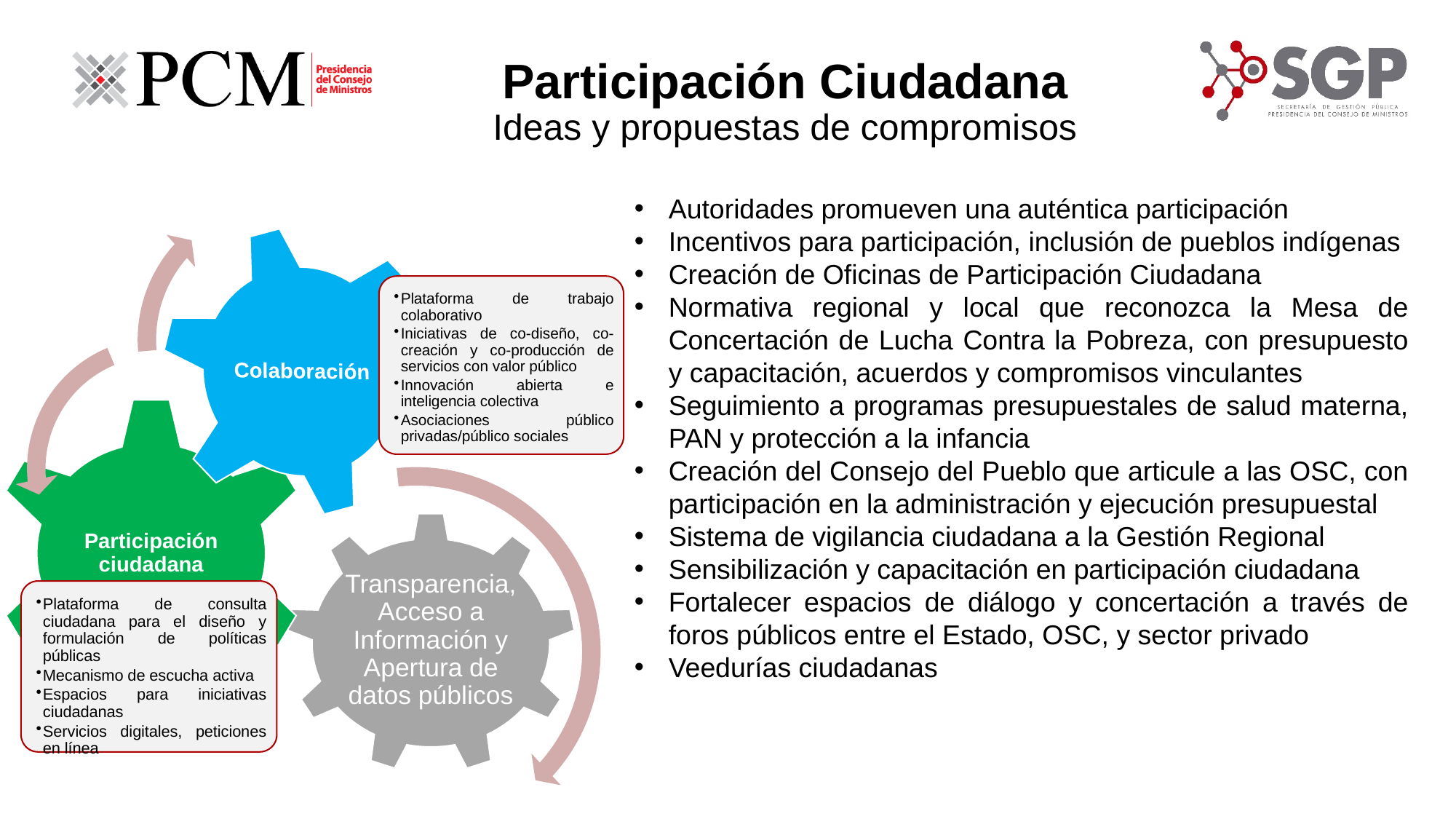

# Participación Ciudadana Ideas y propuestas de compromisos
Autoridades promueven una auténtica participación
Incentivos para participación, inclusión de pueblos indígenas
Creación de Oficinas de Participación Ciudadana
Normativa regional y local que reconozca la Mesa de Concertación de Lucha Contra la Pobreza, con presupuesto y capacitación, acuerdos y compromisos vinculantes
Seguimiento a programas presupuestales de salud materna, PAN y protección a la infancia
Creación del Consejo del Pueblo que articule a las OSC, con participación en la administración y ejecución presupuestal
Sistema de vigilancia ciudadana a la Gestión Regional
Sensibilización y capacitación en participación ciudadana
Fortalecer espacios de diálogo y concertación a través de foros públicos entre el Estado, OSC, y sector privado
Veedurías ciudadanas
Transparencia, Acceso a Información y Apertura de datos públicos
Participación ciudadana
Plataforma de consulta ciudadana para el diseño y formulación de políticas públicas
Mecanismo de escucha activa
Espacios para iniciativas ciudadanas
Servicios digitales, peticiones en línea
Colaboración
Plataforma de trabajo colaborativo
Iniciativas de co-diseño, co-creación y co-producción de servicios con valor público
Innovación abierta e inteligencia colectiva
Asociaciones público privadas/público sociales